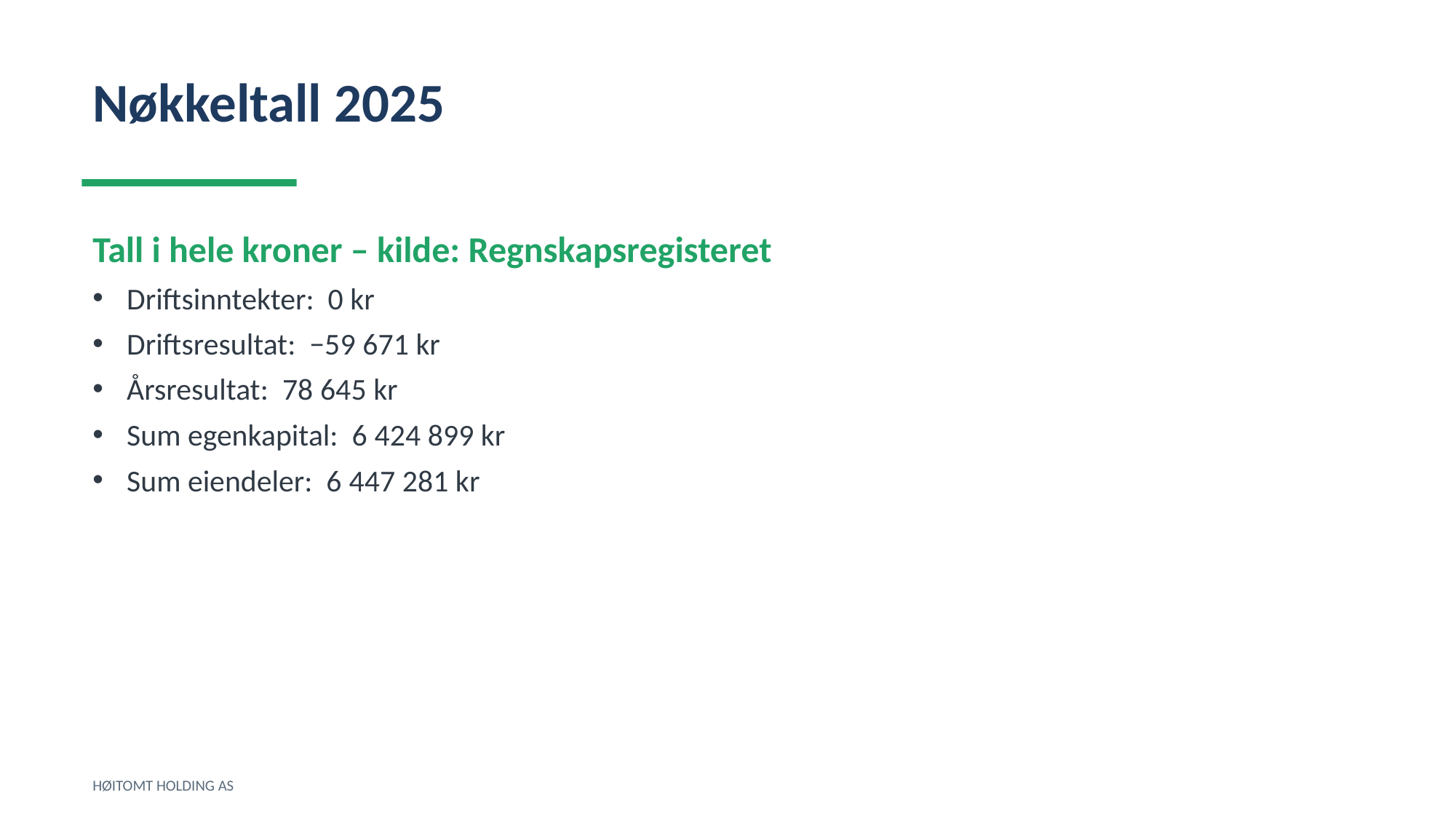

Nøkkeltall 2025

Tall i hele kroner – kilde: Regnskapsregisteret
Driftsinntekter:  0 kr
Driftsresultat:  −59 671 kr
Årsresultat:  78 645 kr
Sum egenkapital:  6 424 899 kr
Sum eiendeler:  6 447 281 kr
HØITOMT HOLDING AS